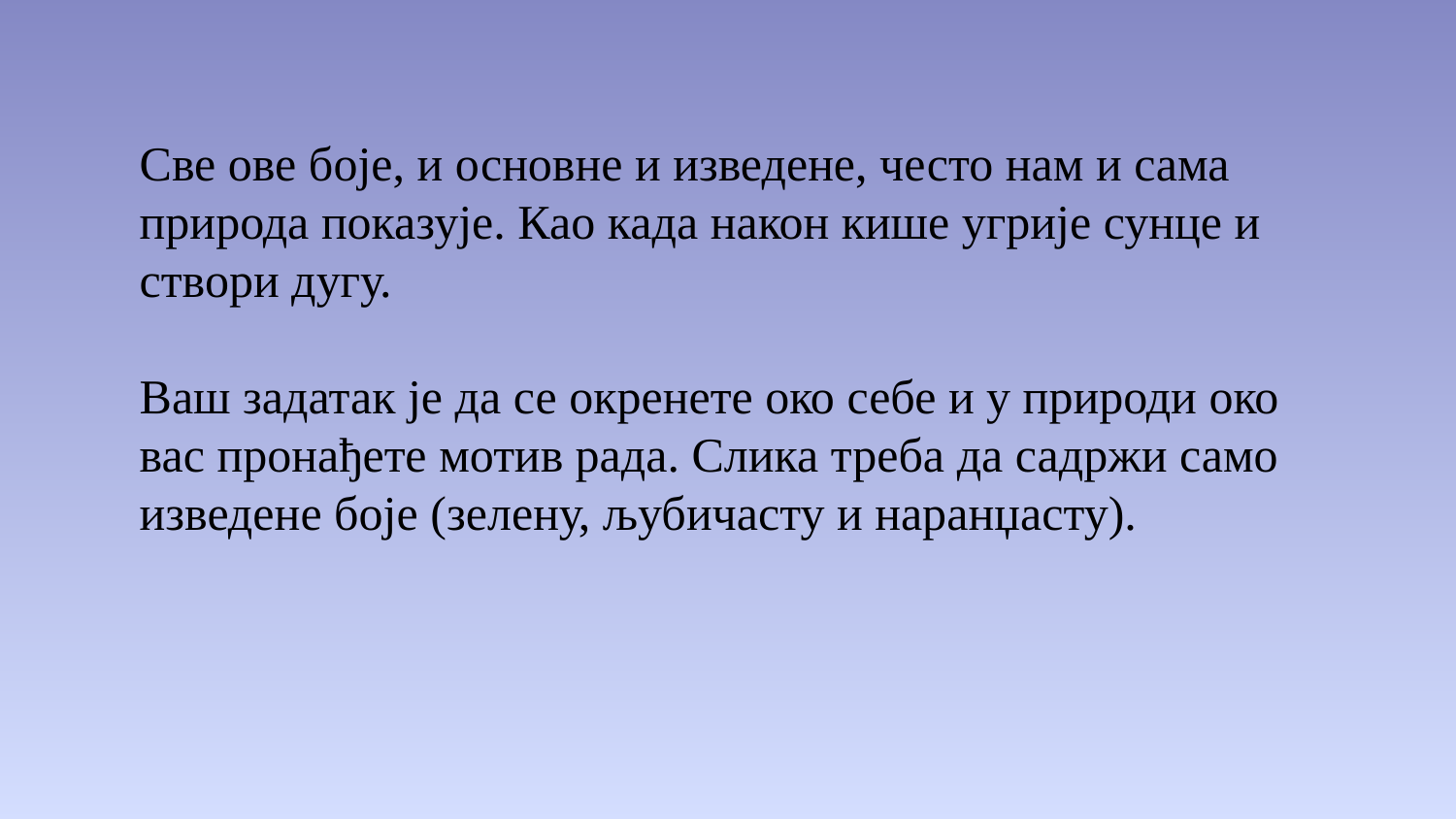

Све ове боје, и основне и изведене, често нам и сама природа показује. Као када након кише угрије сунце и створи дугу.

Ваш задатак је да се окренете око себе и у природи око вас пронађете мотив рада. Слика треба да садржи само изведене боје (зелену, љубичасту и наранџасту).